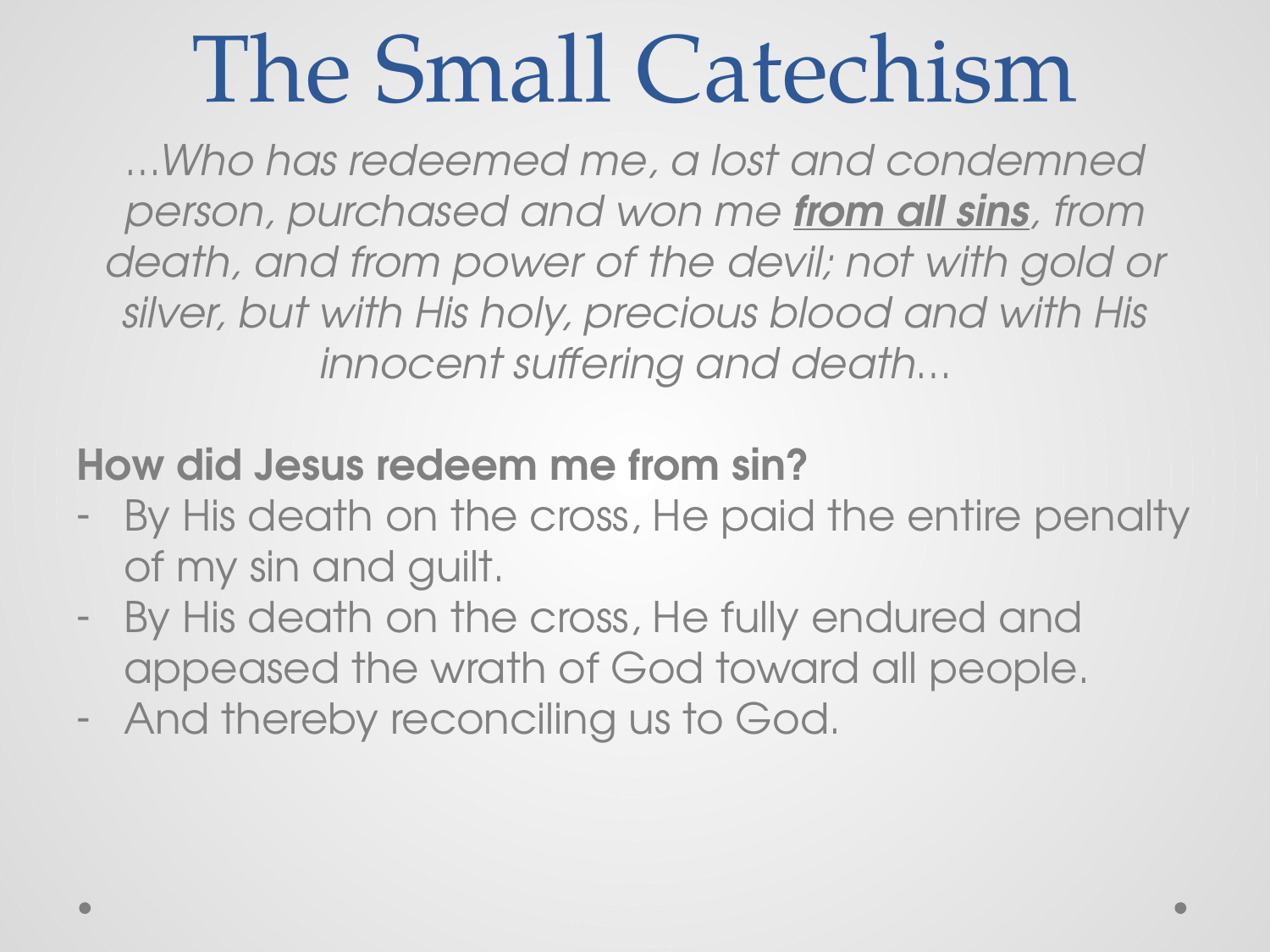

# The Small Catechism
…Who has redeemed me, a lost and condemned person, purchased and won me from all sins, from death, and from power of the devil; not with gold or silver, but with His holy, precious blood and with His innocent suffering and death…

How did Jesus redeem me from sin?
By His death on the cross, He paid the entire penalty of my sin and guilt.
By His death on the cross, He fully endured and appeased the wrath of God toward all people.
And thereby reconciling us to God.